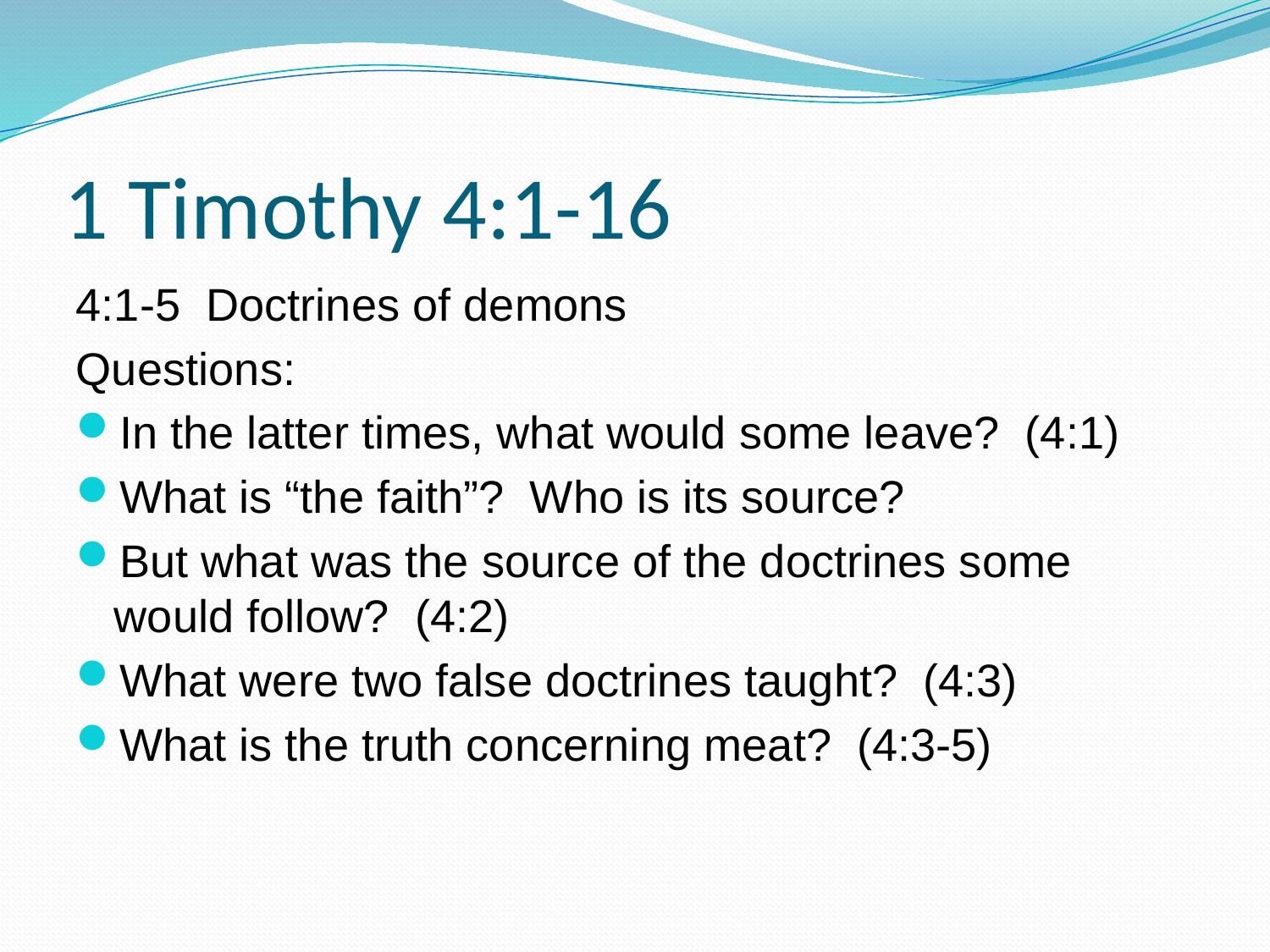

# 1 Timothy 4:1-16
4:1-5  Doctrines of demons
Questions:
In the latter times, what would some leave?  (4:1)
What is “the faith”?  Who is its source?
But what was the source of the doctrines some would follow?  (4:2)
What were two false doctrines taught?  (4:3)
What is the truth concerning meat?  (4:3-5)